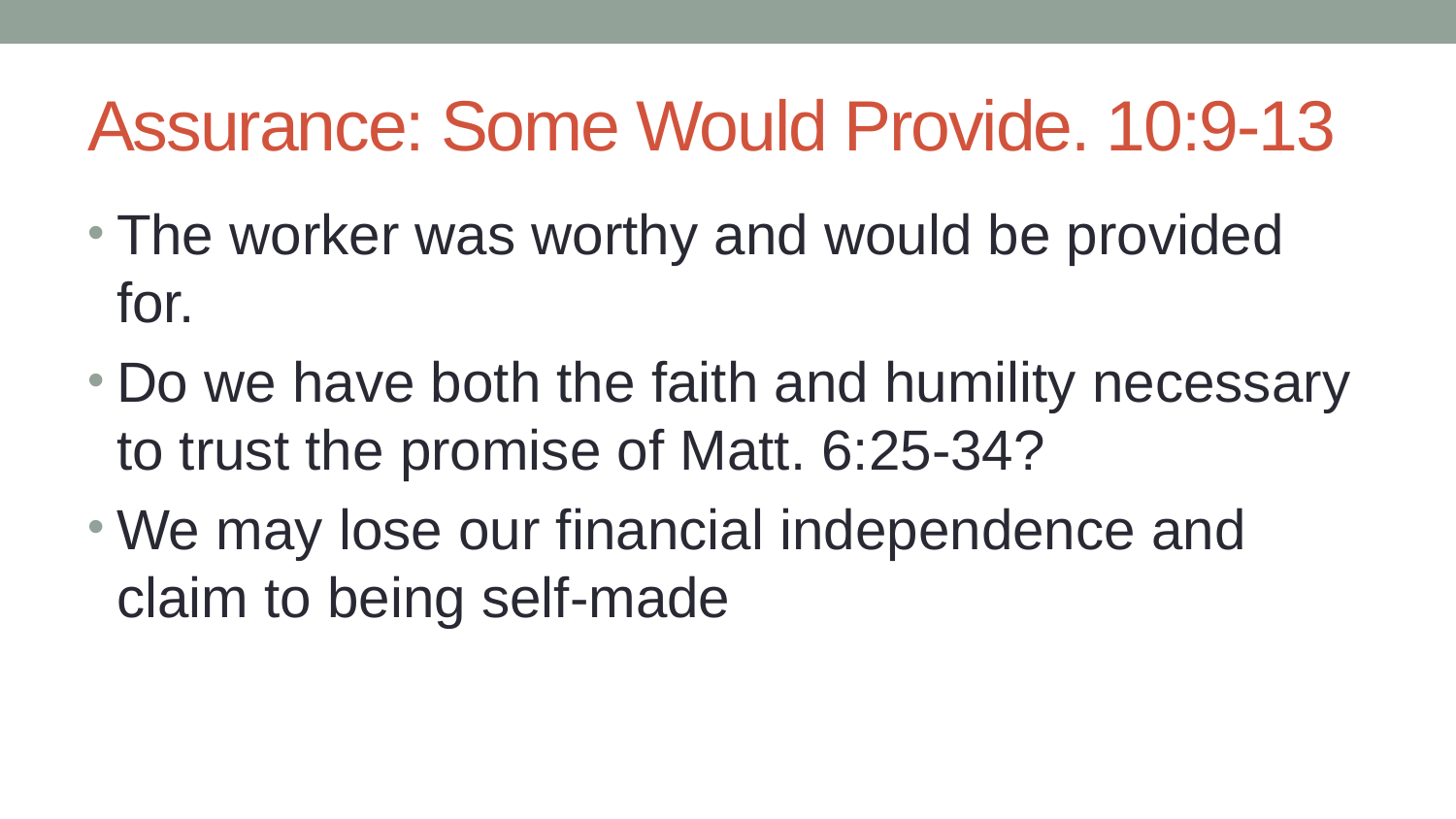

# Assurance: Some Would Provide. 10:9-13
The worker was worthy and would be provided for.
Do we have both the faith and humility necessary to trust the promise of Matt. 6:25-34?
We may lose our financial independence and claim to being self-made